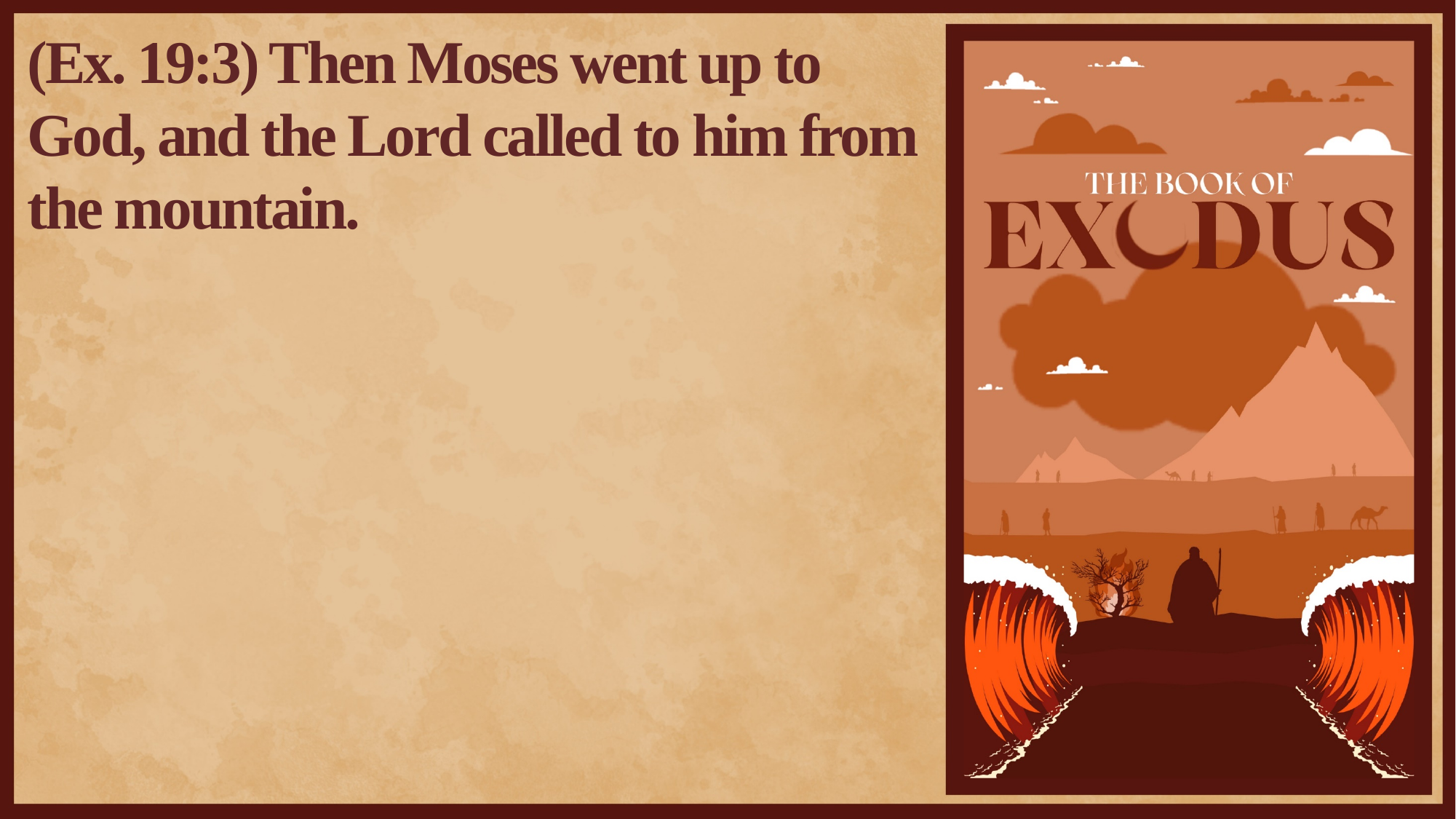

(Ex. 19:3) Then Moses went up to God, and the Lord called to him from the mountain.